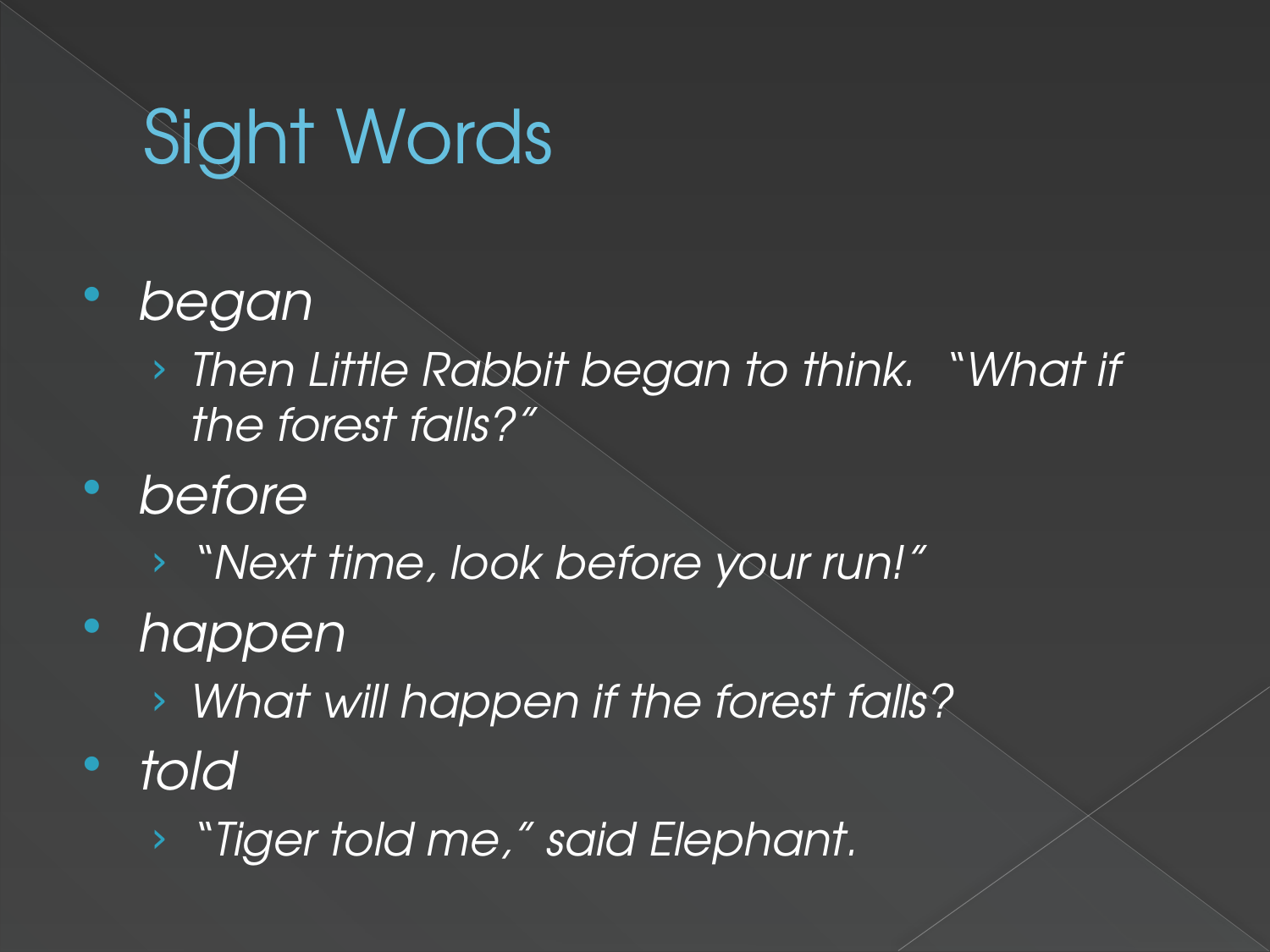

# Sight Words
began
Then Little Rabbit began to think.  “What if the forest falls?”
before
“Next time, look before your run!”
happen
What will happen if the forest falls?
told
“Tiger told me,” said Elephant.